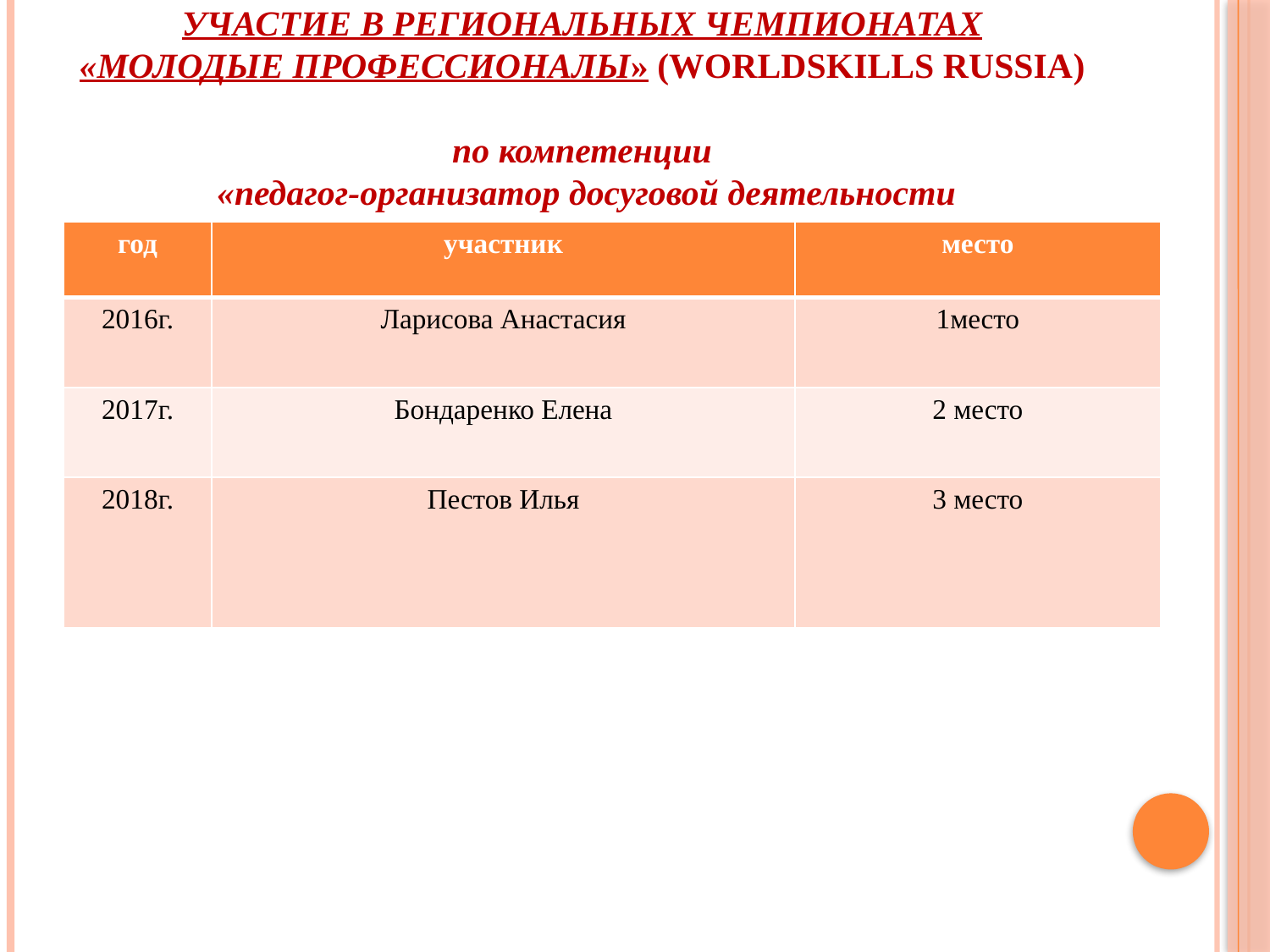

# Участие в региональных чемпионатах «Молодые профессионалы» (WORLDSKILLS RUSSIA) по компетенции «педагог-организатор досуговой деятельности
| год | участник | место |
| --- | --- | --- |
| 2016г. | Ларисова Анастасия | 1место |
| 2017г. | Бондаренко Елена | 2 место |
| 2018г. | Пестов Илья | 3 место |